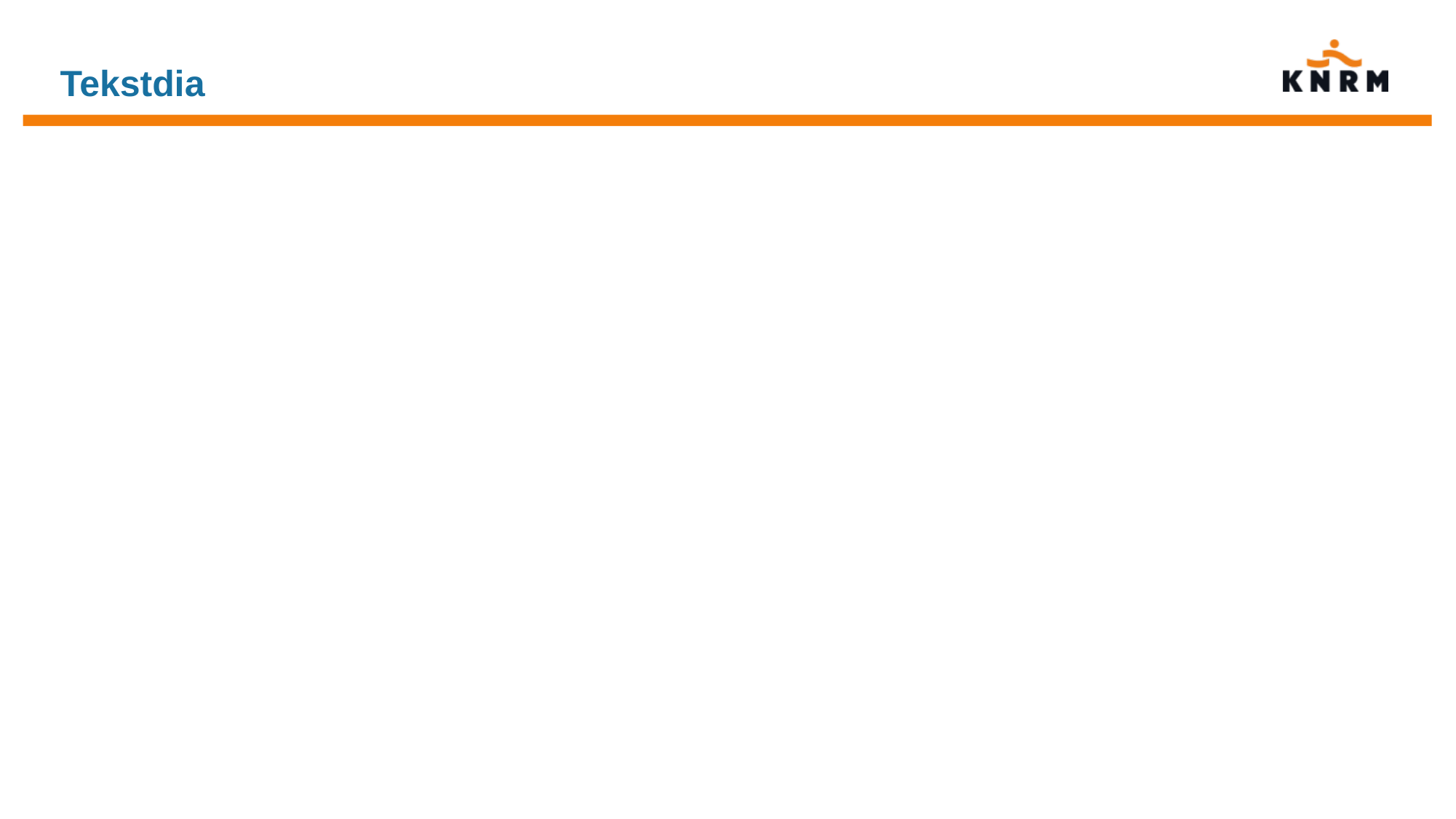

# Tekstdia

Koninklijke Nederlandse Redding Maatschappij
|   Hier footer invullen
4